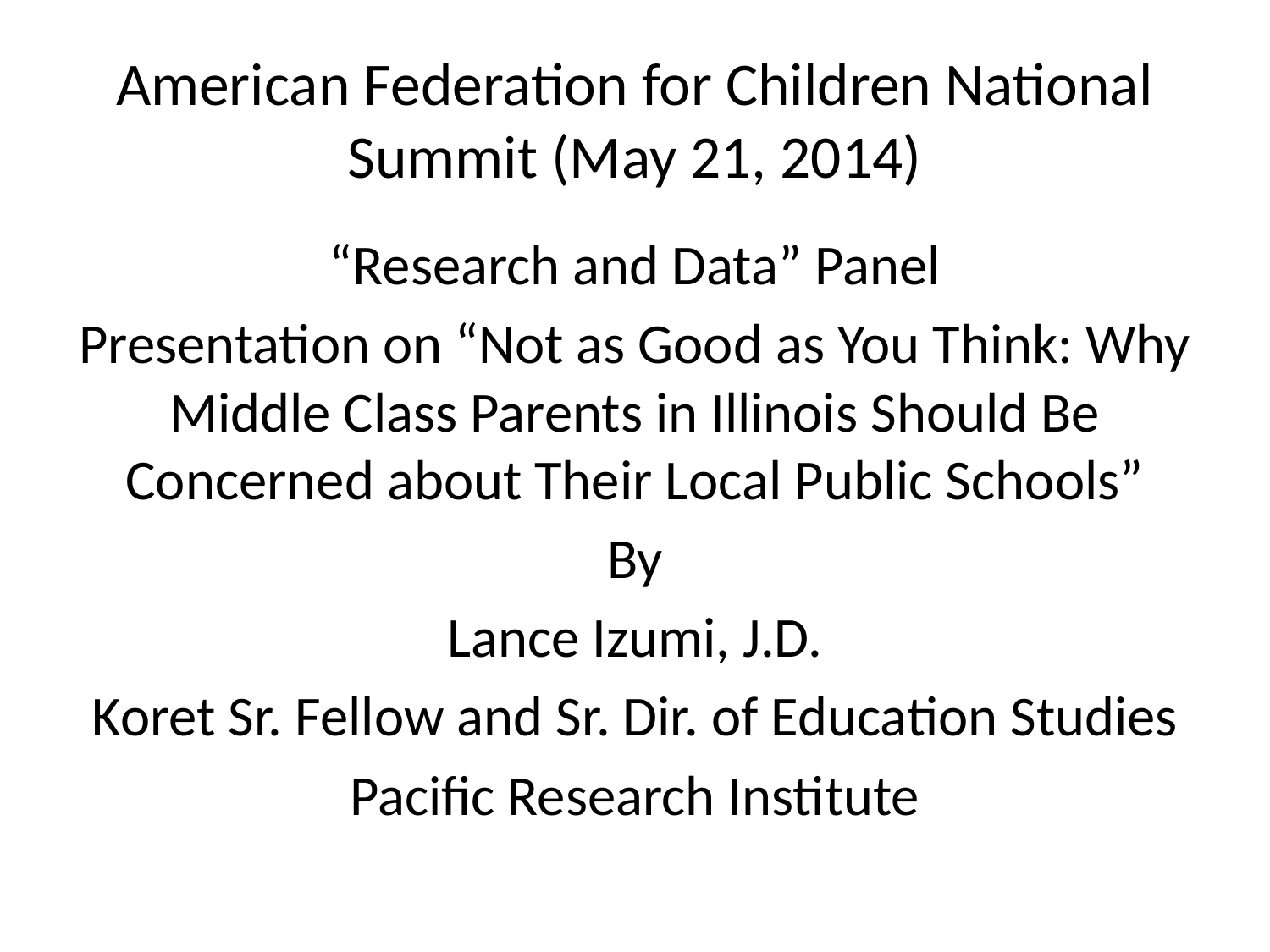

# American Federation for Children National Summit (May 21, 2014)
“Research and Data” Panel
Presentation on “Not as Good as You Think: Why Middle Class Parents in Illinois Should Be Concerned about Their Local Public Schools”
By
Lance Izumi, J.D.
Koret Sr. Fellow and Sr. Dir. of Education Studies
Pacific Research Institute